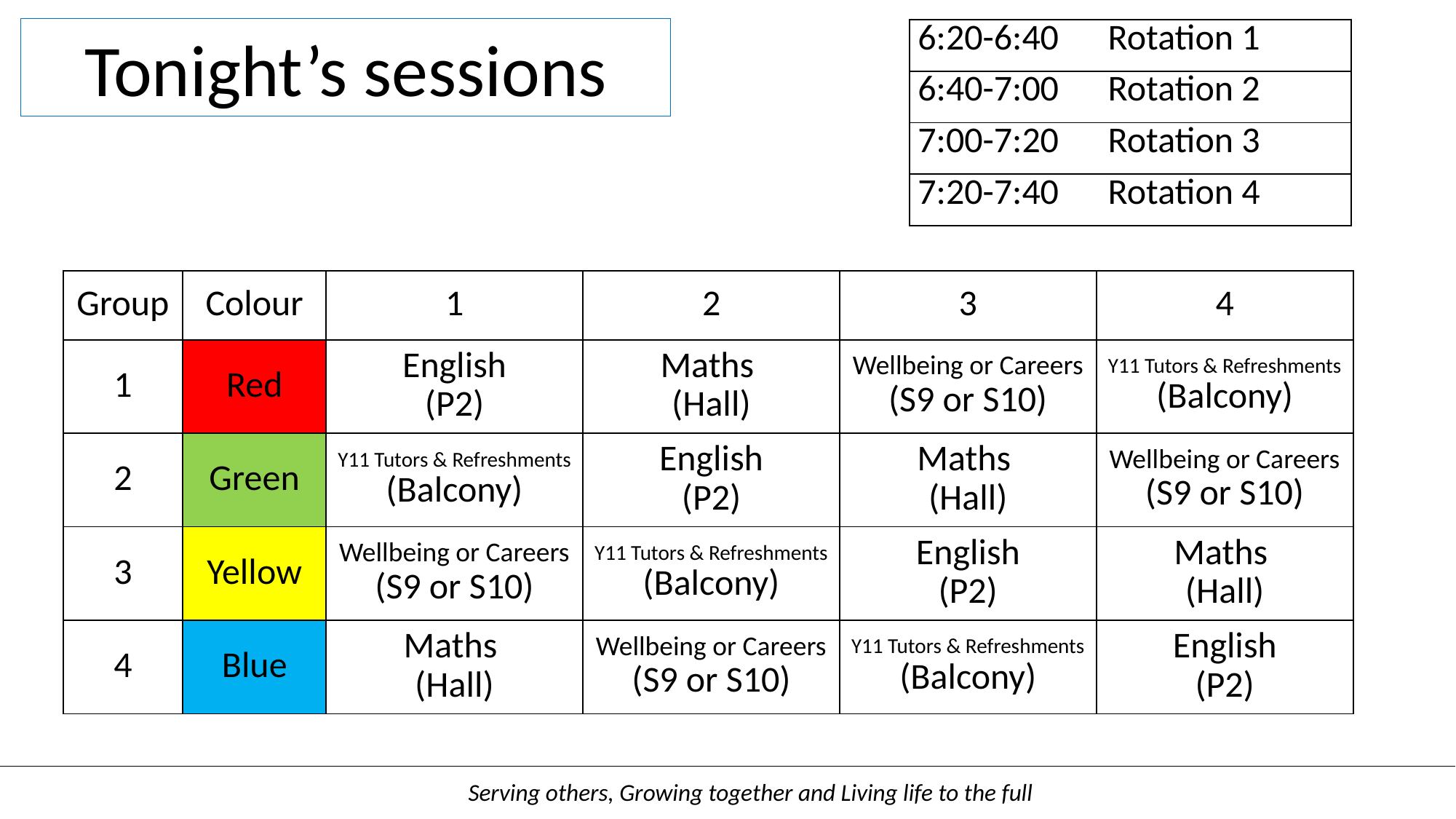

Tonight’s sessions
| 6:20-6:40      Rotation 1 |
| --- |
| 6:40-7:00      Rotation 2 |
| 7:00-7:20      Rotation 3 |
| 7:20-7:40      Rotation 4 |
| Group | Colour | 1 | 2 | 3 | 4 |
| --- | --- | --- | --- | --- | --- |
| 1 | Red | English (P2) | Maths (Hall) | Wellbeing or Careers (S9 or S10) | Y11 Tutors & Refreshments (Balcony) |
| 2 | Green | Y11 Tutors & Refreshments (Balcony) | English (P2) | Maths (Hall) | Wellbeing or Careers (S9 or S10) |
| 3 | Yellow | Wellbeing or Careers (S9 or S10) | Y11 Tutors & Refreshments (Balcony) | English (P2) | Maths (Hall) |
| 4 | Blue | Maths (Hall) | Wellbeing or Careers (S9 or S10) | Y11 Tutors & Refreshments (Balcony) | English (P2) |
Serving others, Growing together and Living life to the full